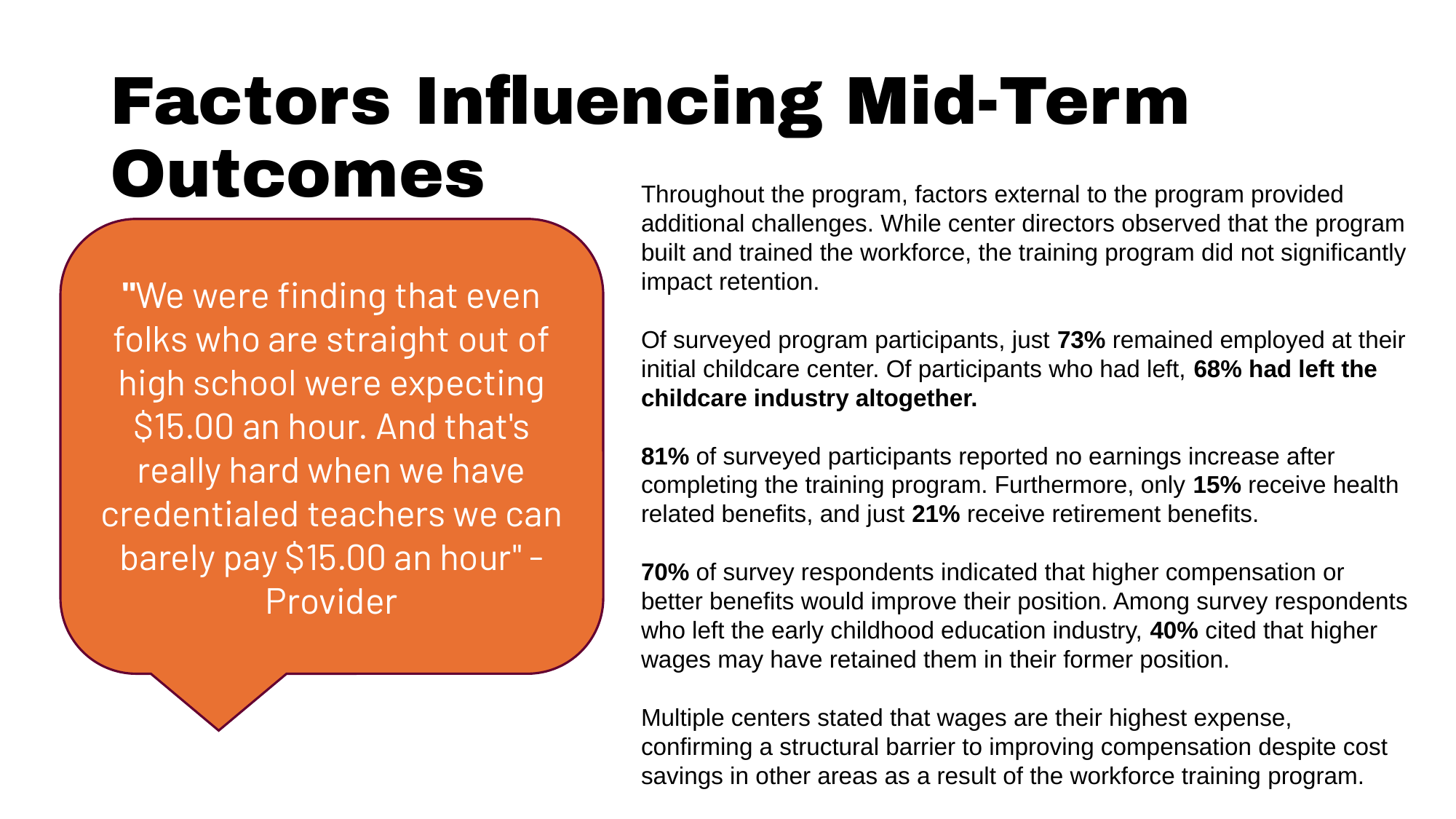

Factors Influencing Mid-Term Outcomes

Throughout the program, factors external to the program provided additional challenges. While center directors observed that the program built and trained the workforce, the training program did not significantly impact retention.

Of surveyed program participants, just 73% remained employed at their initial childcare center. Of participants who had left, 68% had left the childcare industry altogether.

81% of surveyed participants reported no earnings increase after completing the training program. Furthermore, only 15% receive health related benefits, and just 21% receive retirement benefits.

70% of survey respondents indicated that higher compensation or better benefits would improve their position. Among survey respondents who left the early childhood education industry, 40% cited that higher wages may have retained them in their former position.

Multiple centers stated that wages are their highest expense, confirming a structural barrier to improving compensation despite cost savings in other areas as a result of the workforce training program.
"We were finding that even folks who are straight out of high school were expecting $15.00 an hour. And that's really hard when we have credentialed teachers we can barely pay $15.00 an hour" - Provider